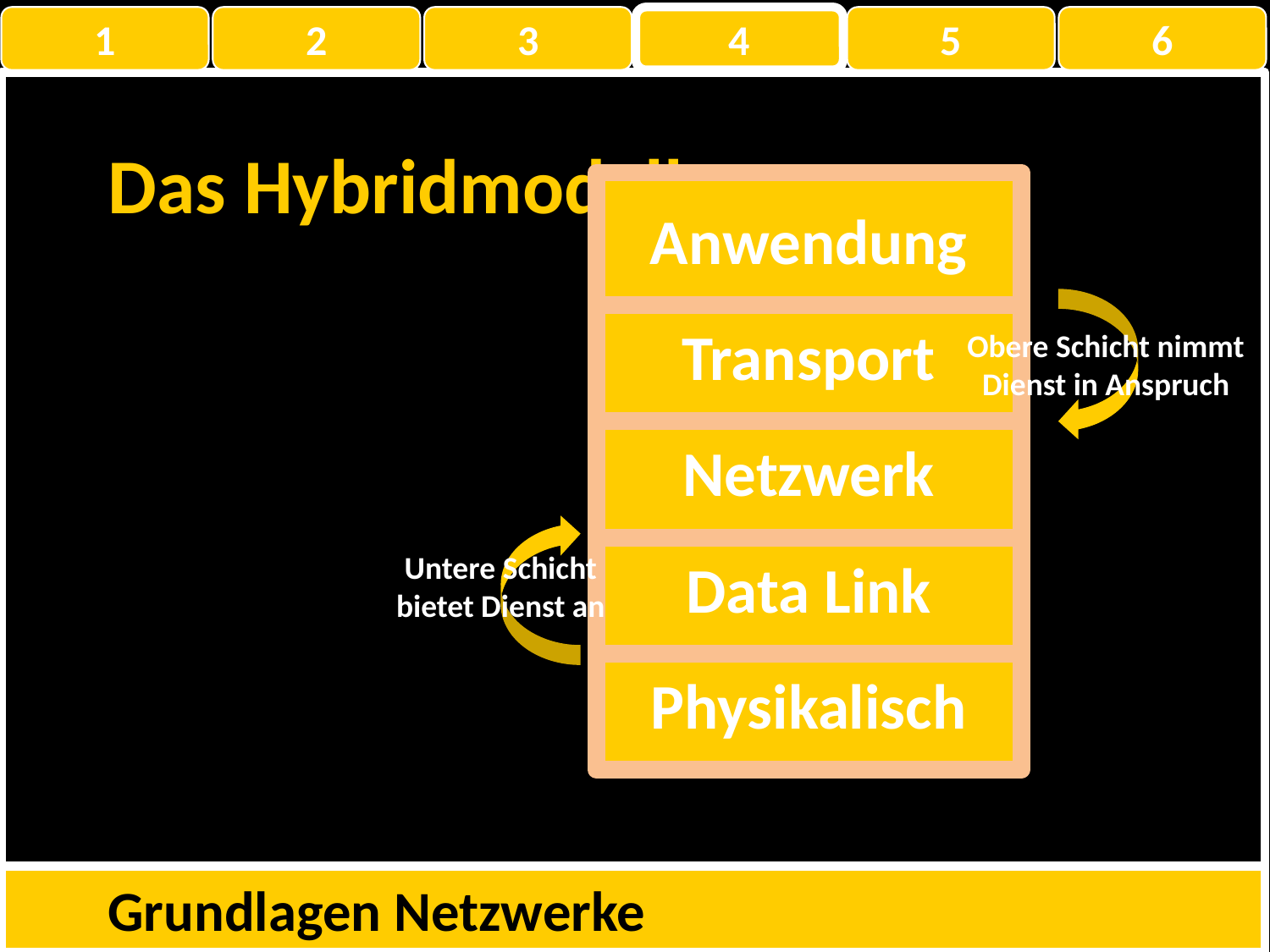

1
2
3
4
5
6

Das Hybridmodell
Anwendung
Transport
Obere Schicht nimmt Dienst in Anspruch

Netzwerk
Data Link
Untere Schicht bietet Dienst an

Physikalisch

Grundlagen Netzwerke